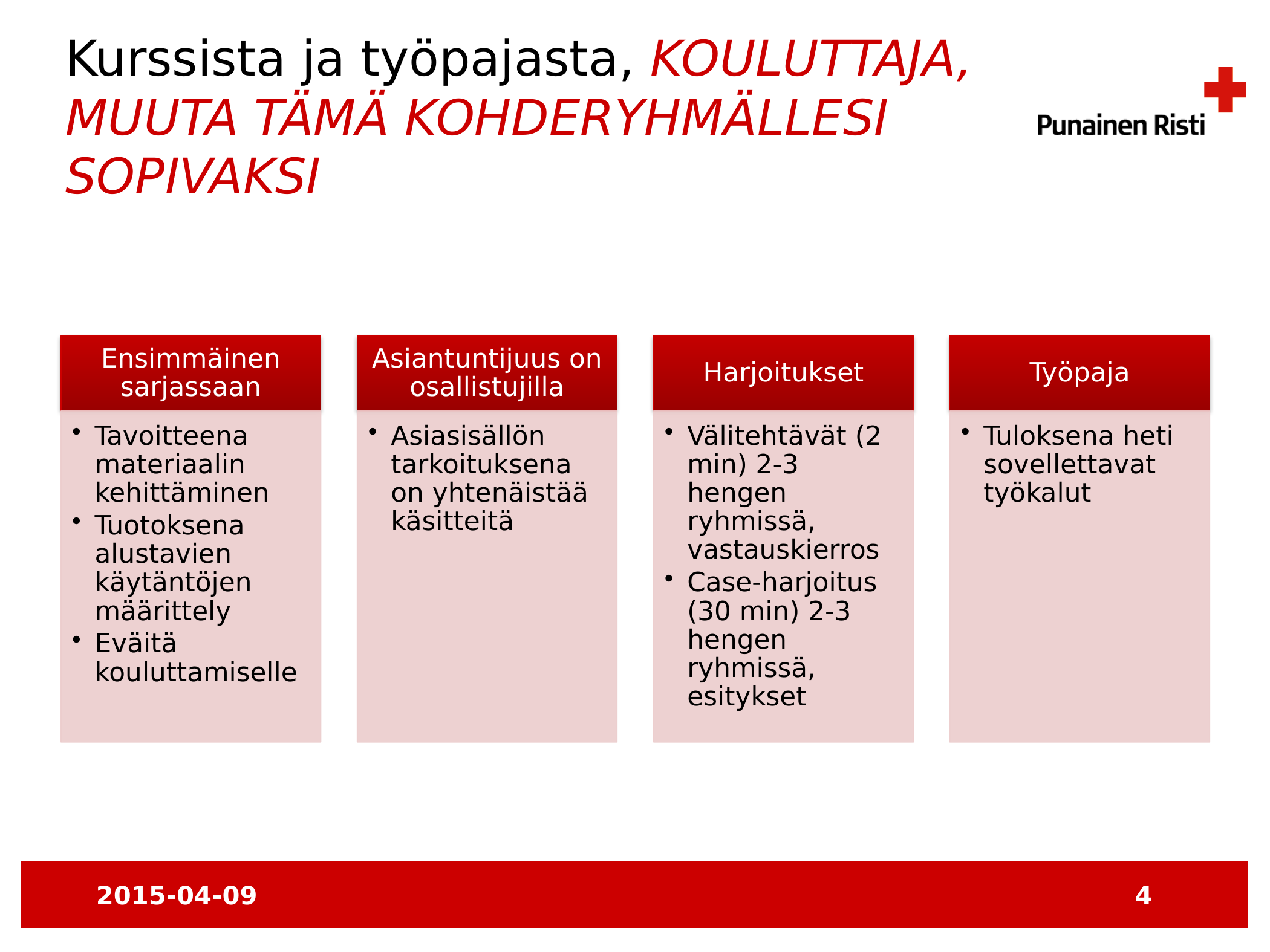

# Kurssista ja työpajasta, KOULUTTAJA, MUUTA TÄMÄ KOHDERYHMÄLLESI SOPIVAKSI
Ensimmäinen sarjassaan
Tavoitteena materiaalin kehittäminen
Tuotoksena alustavien käytäntöjen määrittely
Eväitä kouluttamiselle
Asiantuntijuus on osallistujilla
Asiasisällön tarkoituksena on yhtenäistää käsitteitä
Harjoitukset
Välitehtävät (2 min) 2-3 hengen ryhmissä, vastauskierros
Case-harjoitus (30 min) 2-3 hengen ryhmissä, esitykset
Työpaja
Tuloksena heti sovellettavat työkalut